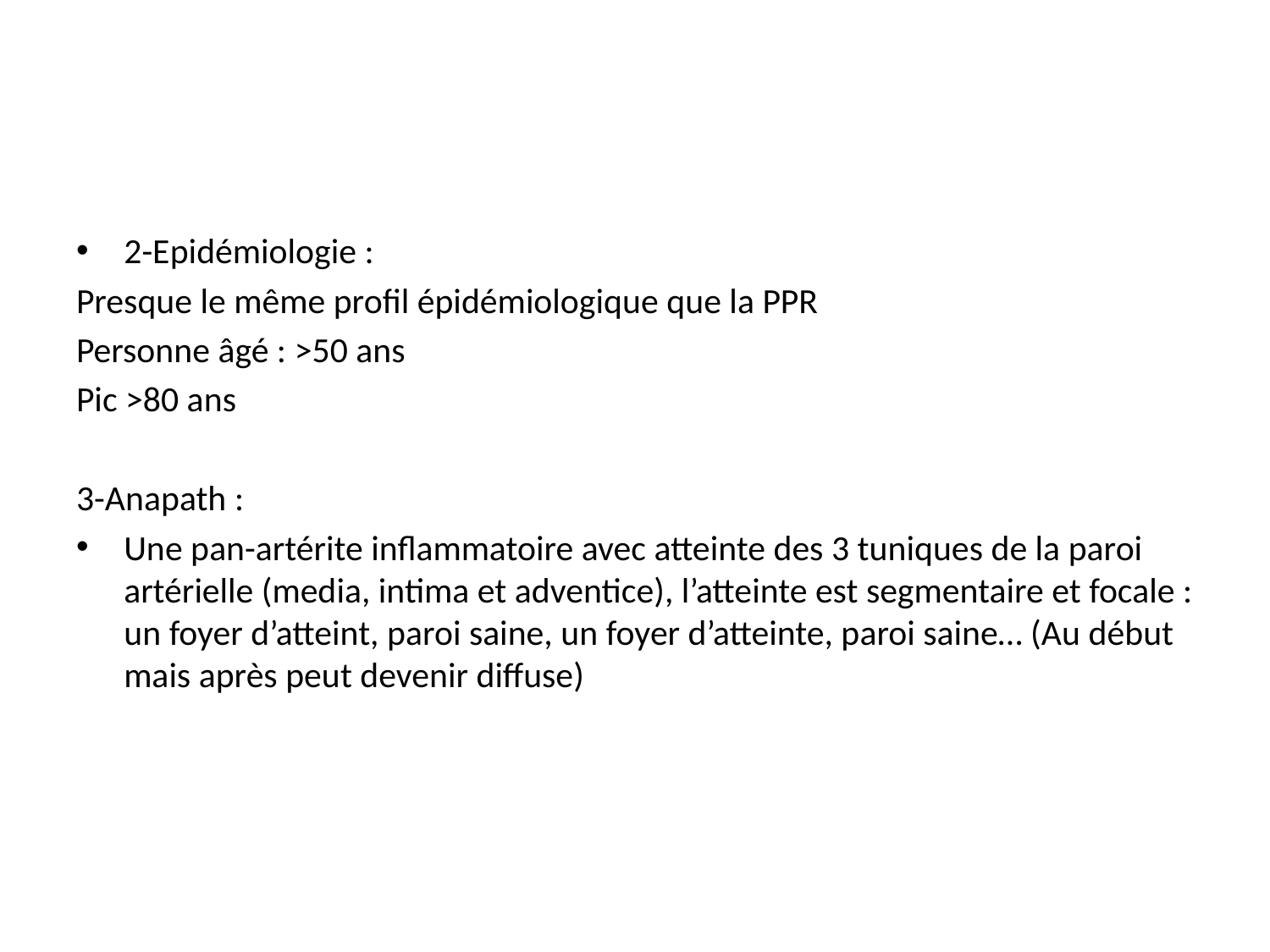

#
2-Epidémiologie :
Presque le même profil épidémiologique que la PPR
Personne âgé : >50 ans
Pic >80 ans

3-Anapath :
Une pan-artérite inflammatoire avec atteinte des 3 tuniques de la paroi artérielle (media, intima et adventice), l’atteinte est segmentaire et focale : un foyer d’atteint, paroi saine, un foyer d’atteinte, paroi saine… (Au début mais après peut devenir diffuse)